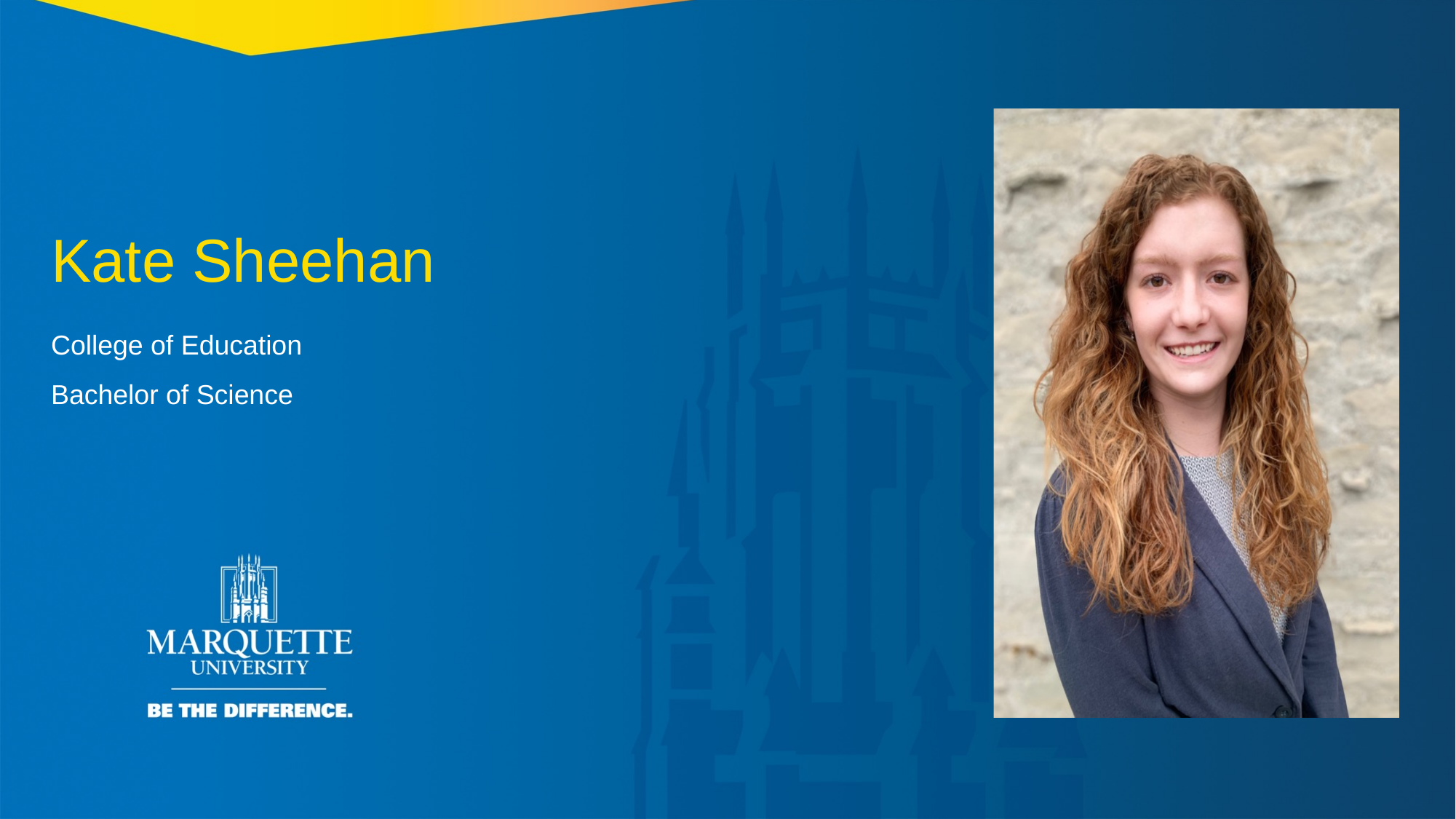

Kate Sheehan
College of Education
Bachelor of Science